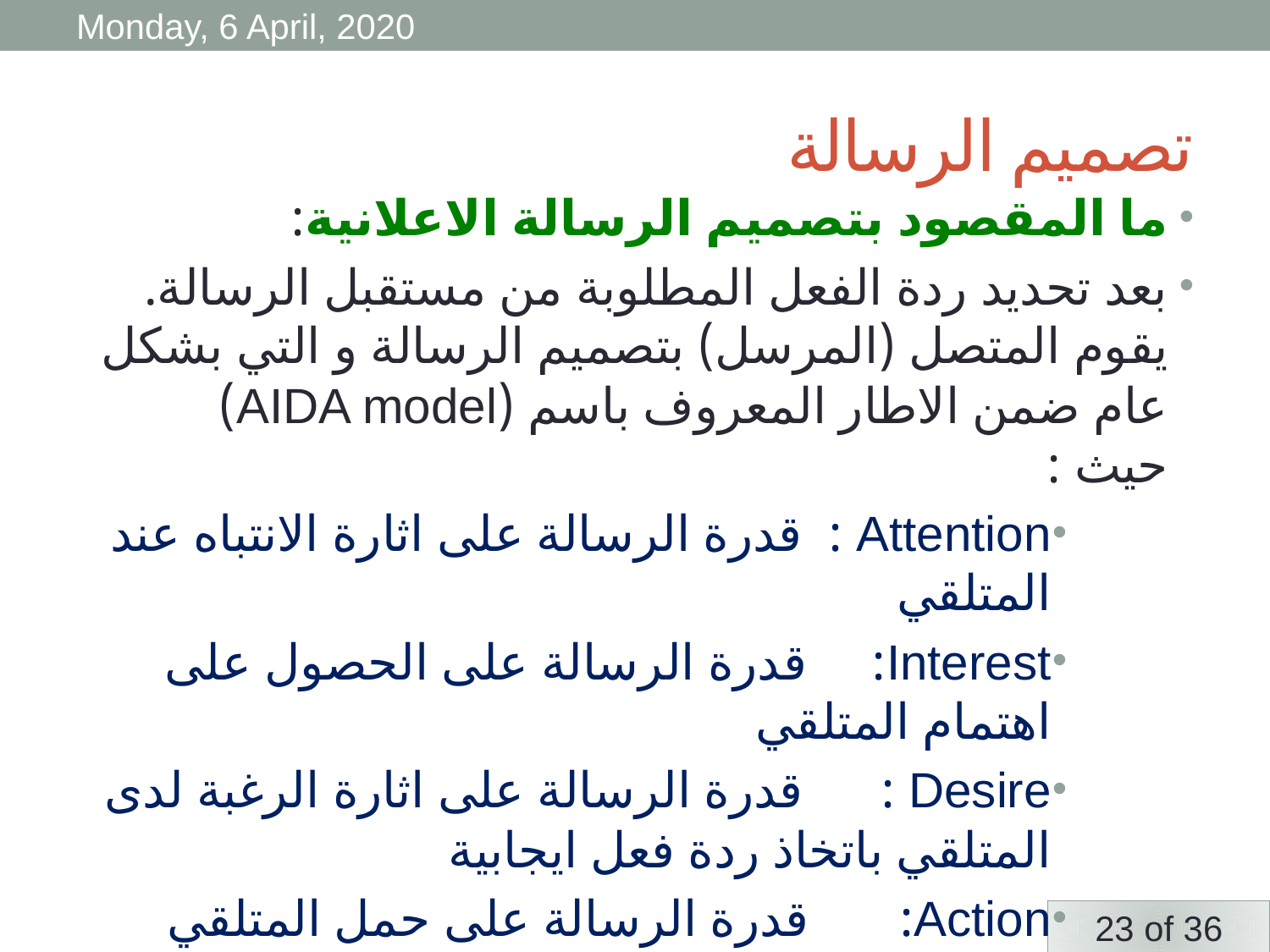

Monday, 6 April, 2020
# تصميم الرسالة
ما المقصود بتصميم الرسالة الاعلانية:
بعد تحديد ردة الفعل المطلوبة من مستقبل الرسالة. يقوم المتصل (المرسل) بتصميم الرسالة و التي بشكل عام ضمن الاطار المعروف باسم (AIDA model)  حيث :
Attention :  قدرة الرسالة على اثارة الانتباه عند المتلقي
Interest:     قدرة الرسالة على الحصول على اهتمام المتلقي
Desire :      قدرة الرسالة على اثارة الرغبة لدى المتلقي باتخاذ ردة فعل ايجابية
Action:       قدرة الرسالة على حمل المتلقي على الاستجابة المباشرة